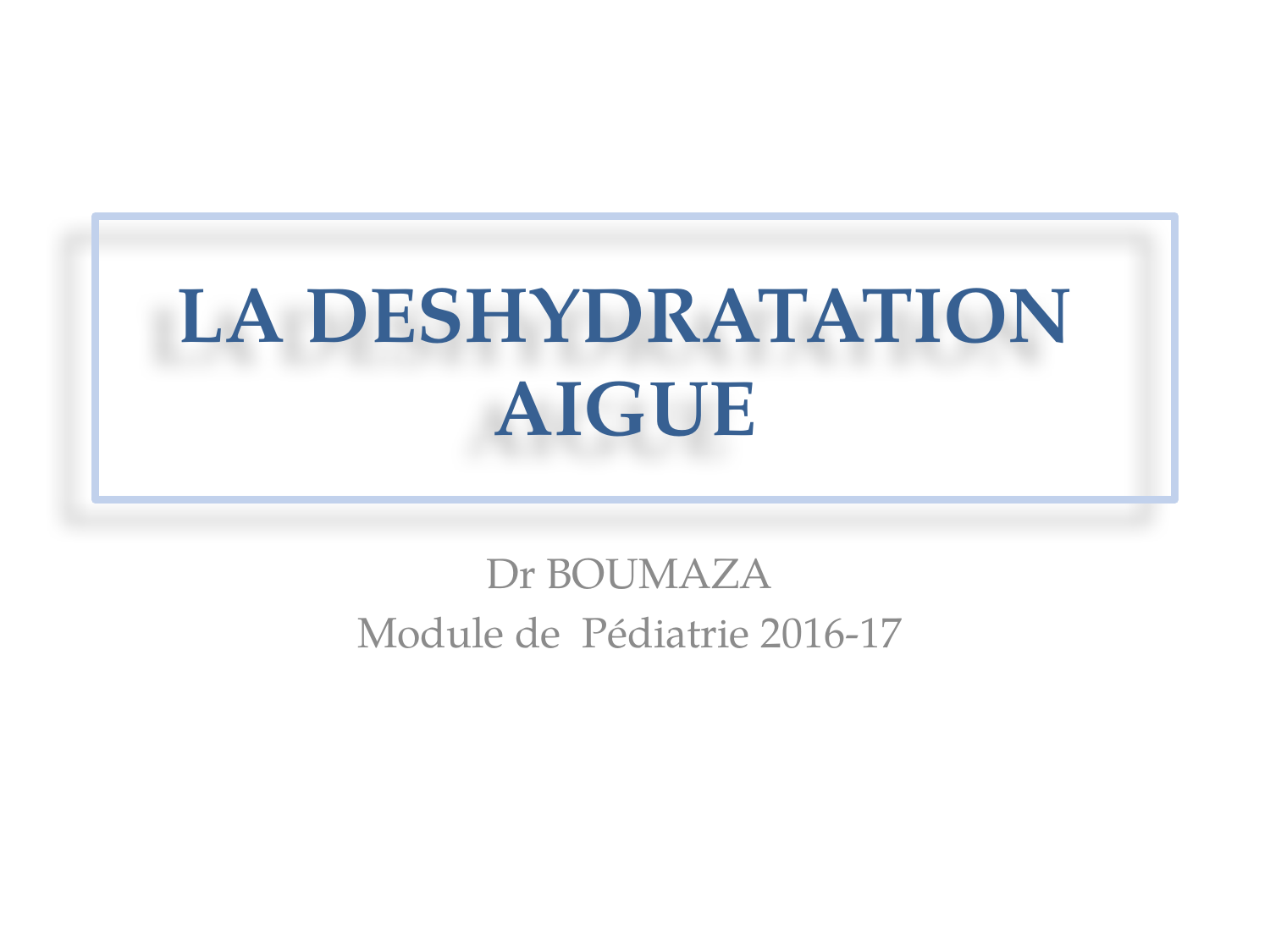

# LA DESHYDRATATION  AIGUE
Dr BOUMAZA
Module de  Pédiatrie 2016-17